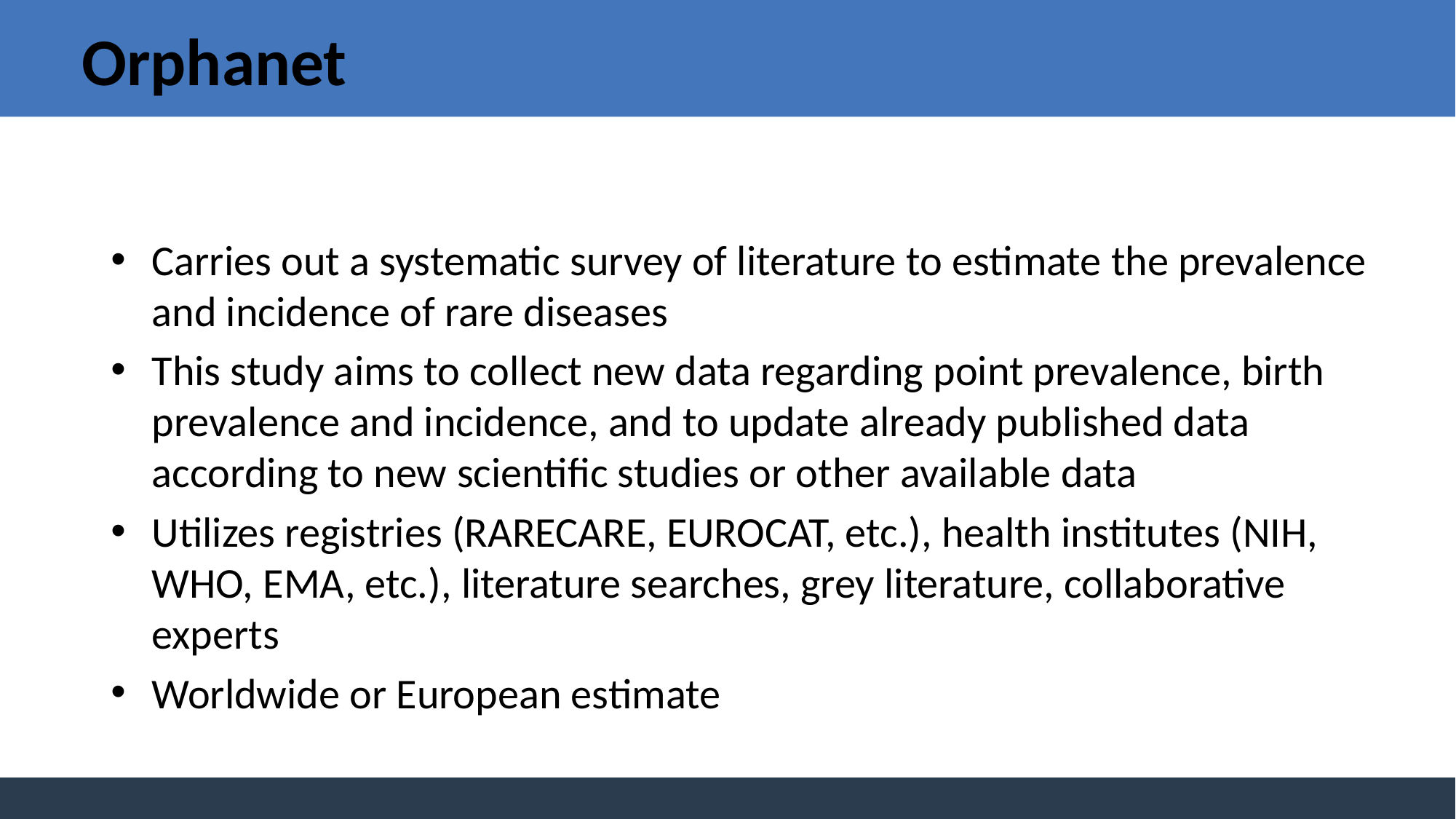

# Orphanet
Carries out a systematic survey of literature to estimate the prevalence and incidence of rare diseases
This study aims to collect new data regarding point prevalence, birth prevalence and incidence, and to update already published data according to new scientific studies or other available data
Utilizes registries (RARECARE, EUROCAT, etc.), health institutes (NIH, WHO, EMA, etc.), literature searches, grey literature, collaborative experts
Worldwide or European estimate